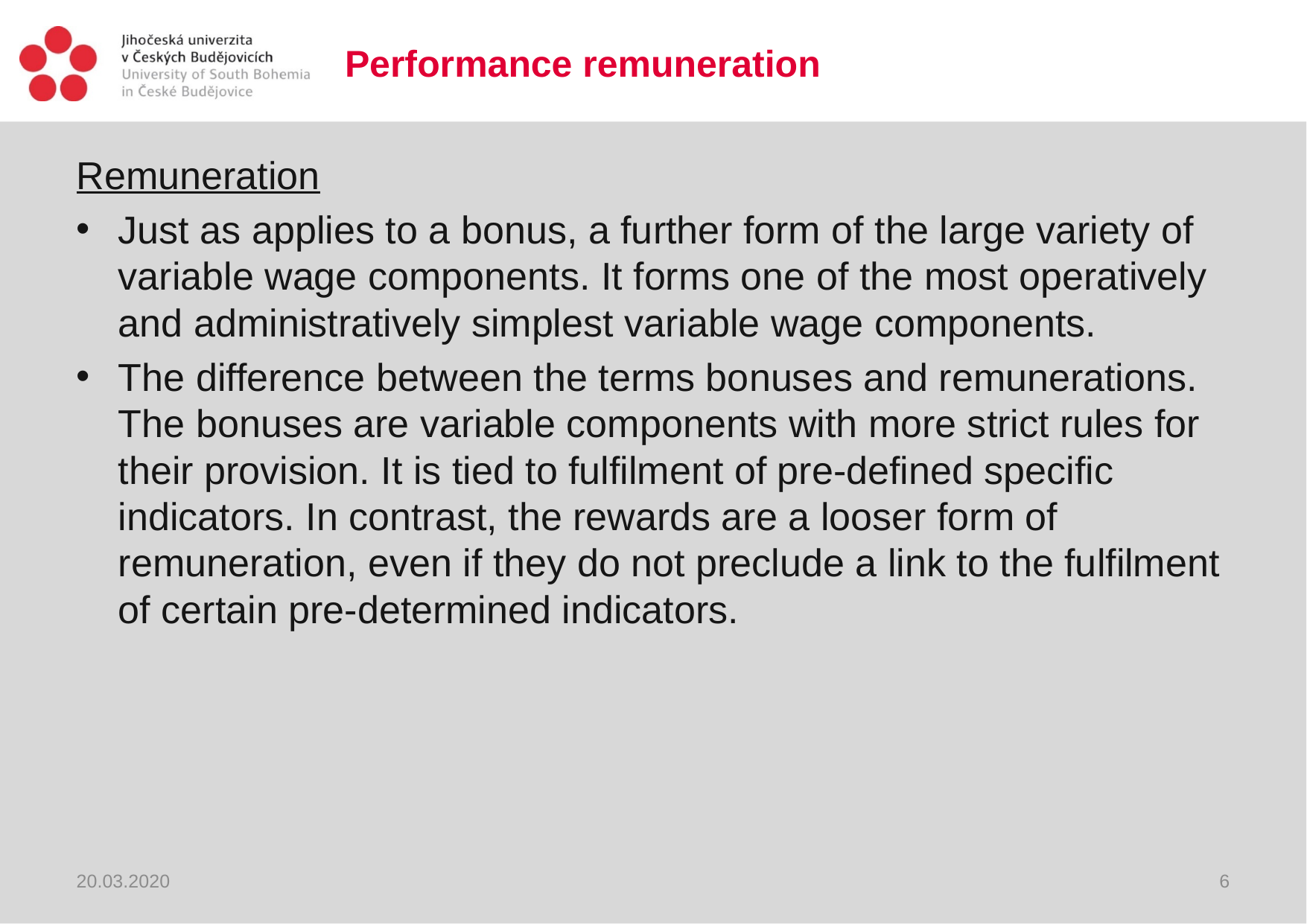

# Performance remuneration
Remuneration
Just as applies to a bonus, a further form of the large variety of variable wage components. It forms one of the most operatively and administratively simplest variable wage components.
The difference between the terms bonuses and remunerations. The bonuses are variable components with more strict rules for their provision. It is tied to fulfilment of pre-defined specific indicators. In contrast, the rewards are a looser form of remuneration, even if they do not preclude a link to the fulfilment of certain pre-determined indicators.
20.03.2020
6